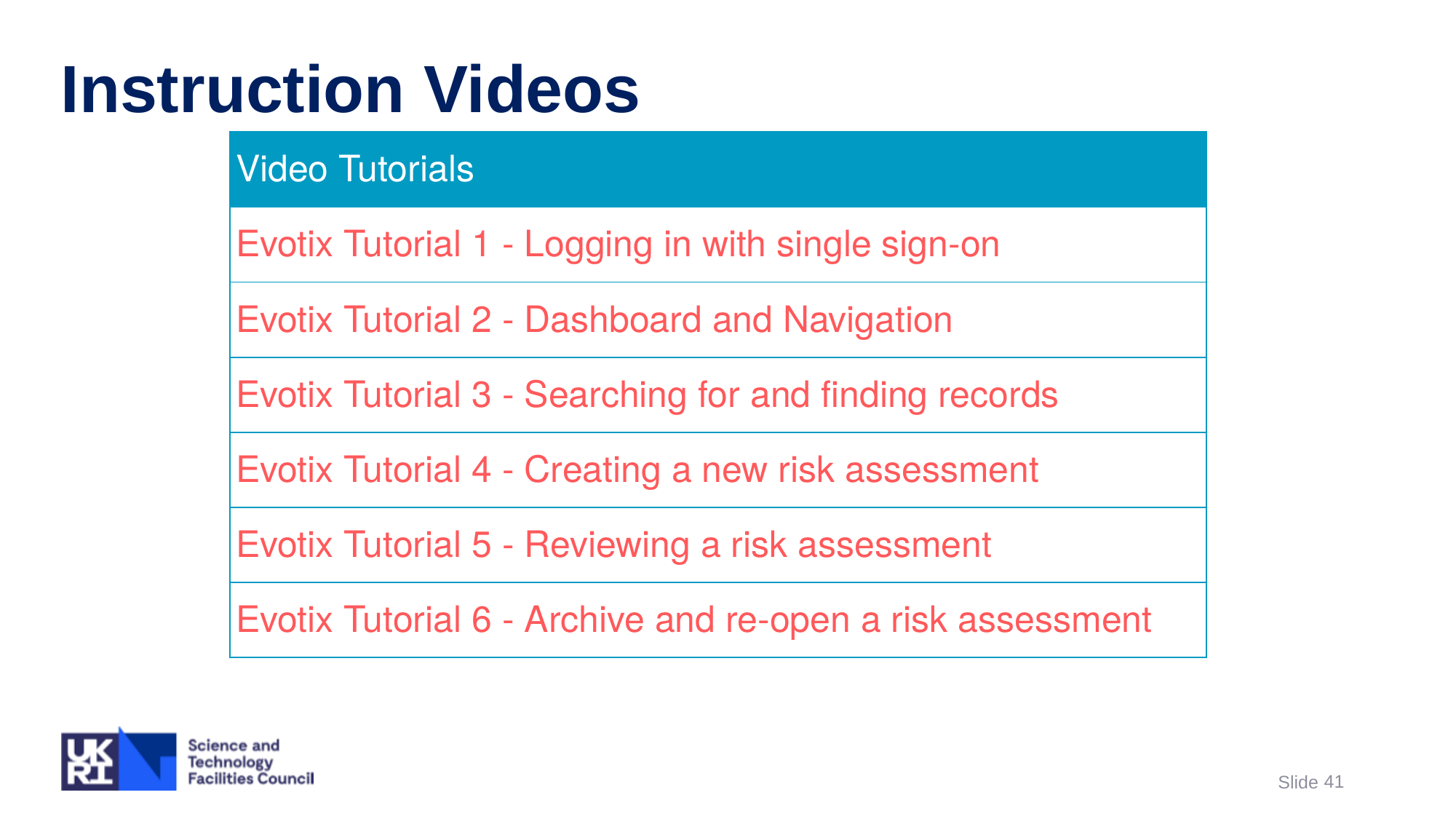

Instruction Videos
| ​​Video Tutorials |
| --- |
| Evotix Tutorial 1 - Logging in with single sign-on​​​​ |
| ​​​​​Evotix Tutorial 2 - Dashboard and Navigation |
| Evotix Tutorial 3 - Searching for and finding records |
| ​​Evotix Tutorial 4 - Creating a new risk assessment |
| ​Evotix Tutorial 5 - Reviewing a risk assessment |
| ​​​Evotix Tutorial 6 - Archive and re-open a risk assessment​ |

41
Slide